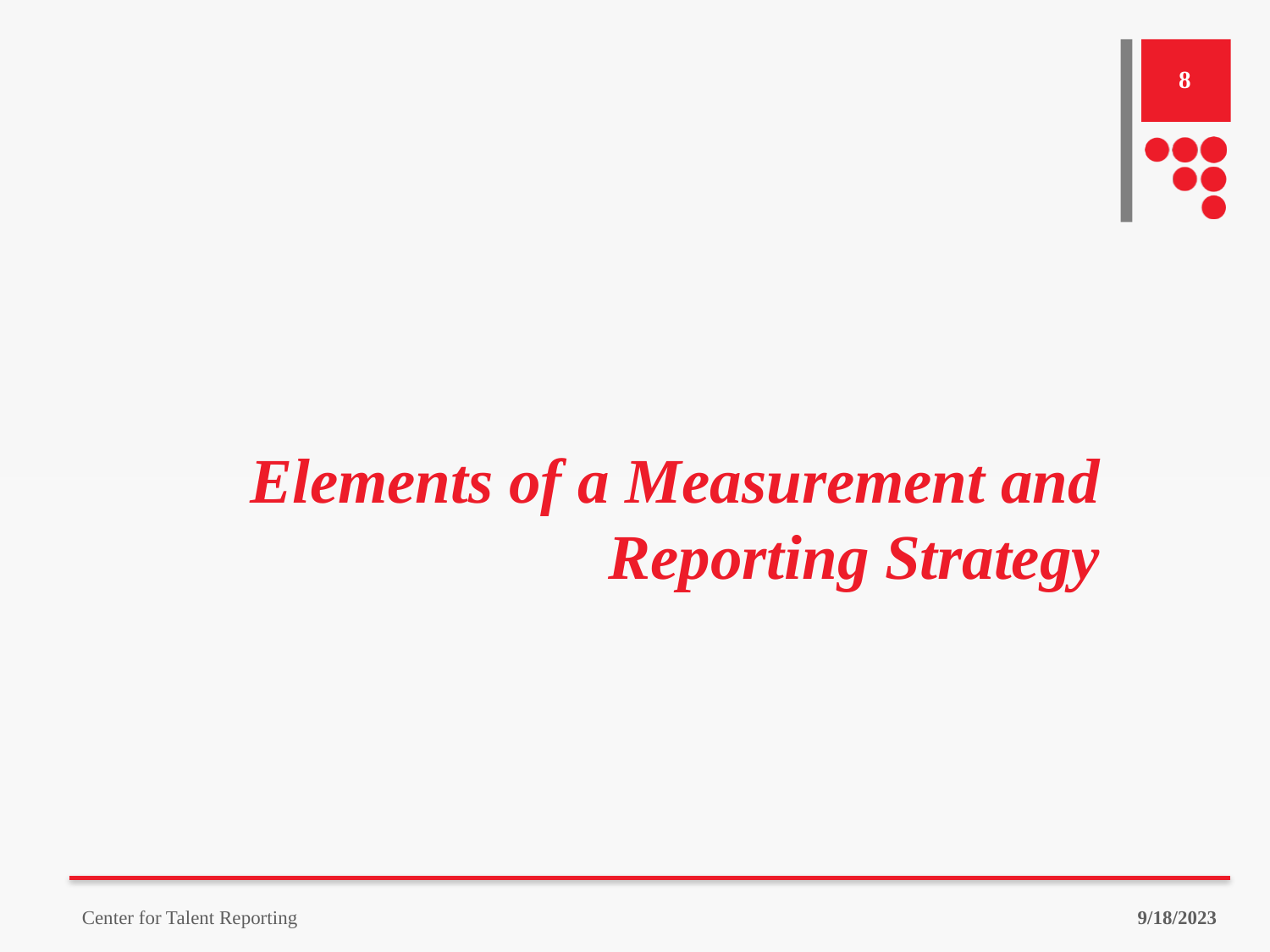

8
# Elements of a Measurement and Reporting Strategy
9/18/2023
Center for Talent Reporting